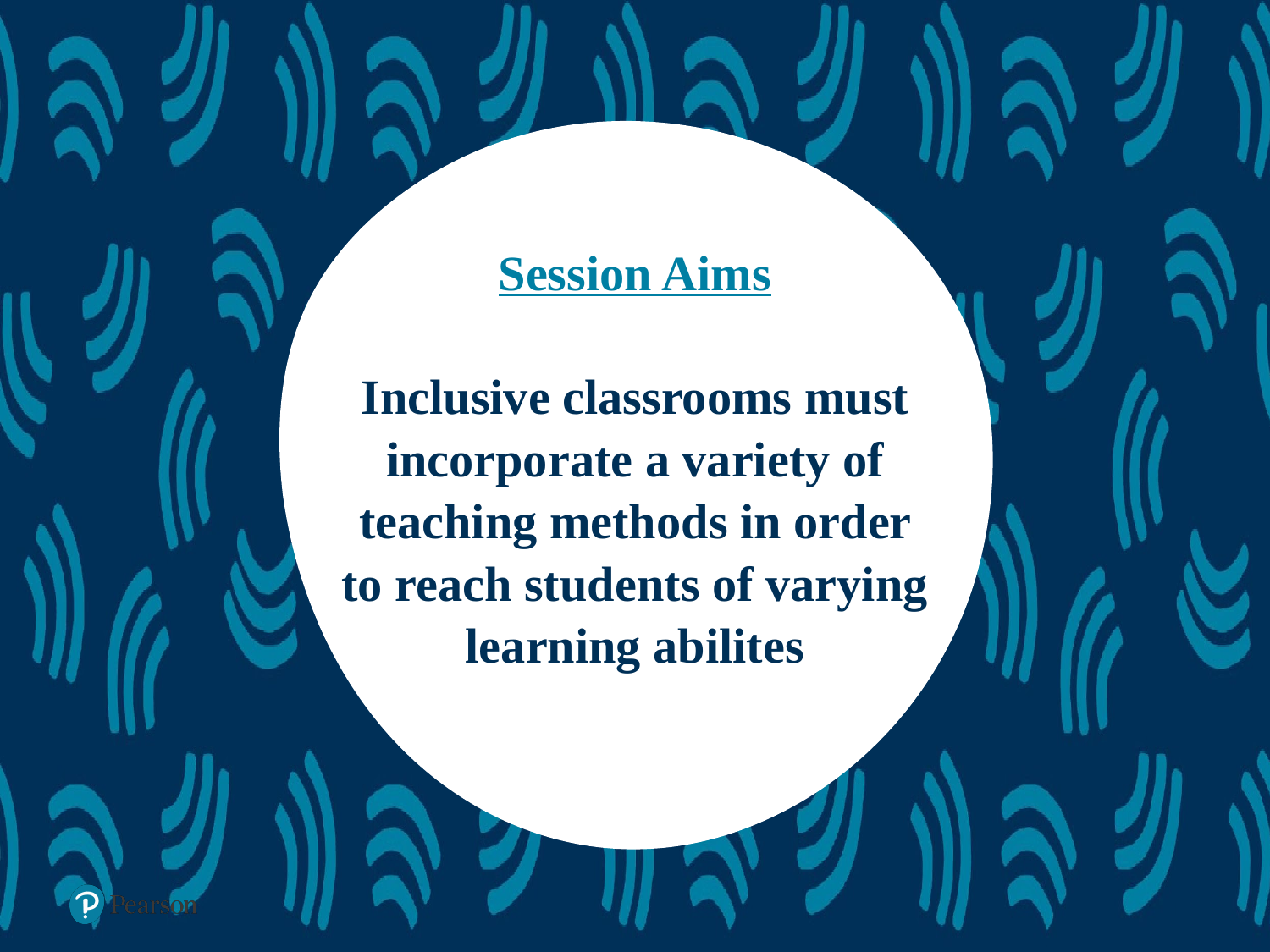

# Session Aims Inclusive classrooms must incorporate a variety of teaching methods in order to reach students of varying learning abilites